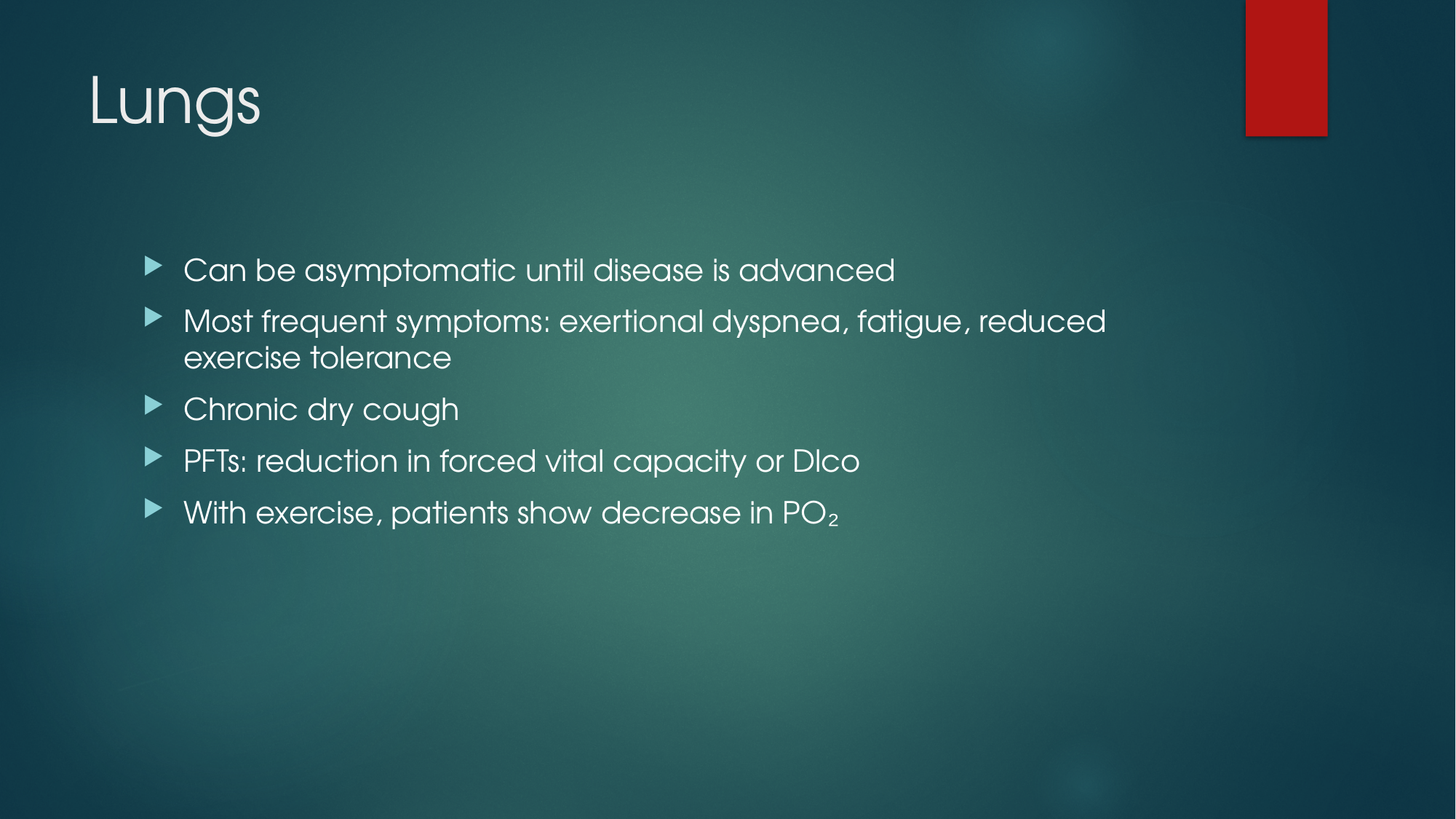

# Lungs
Can be asymptomatic until disease is advanced
Most frequent symptoms: exertional dyspnea, fatigue, reduced exercise tolerance
Chronic dry cough
PFTs: reduction in forced vital capacity or Dlco
With exercise, patients show decrease in PO₂